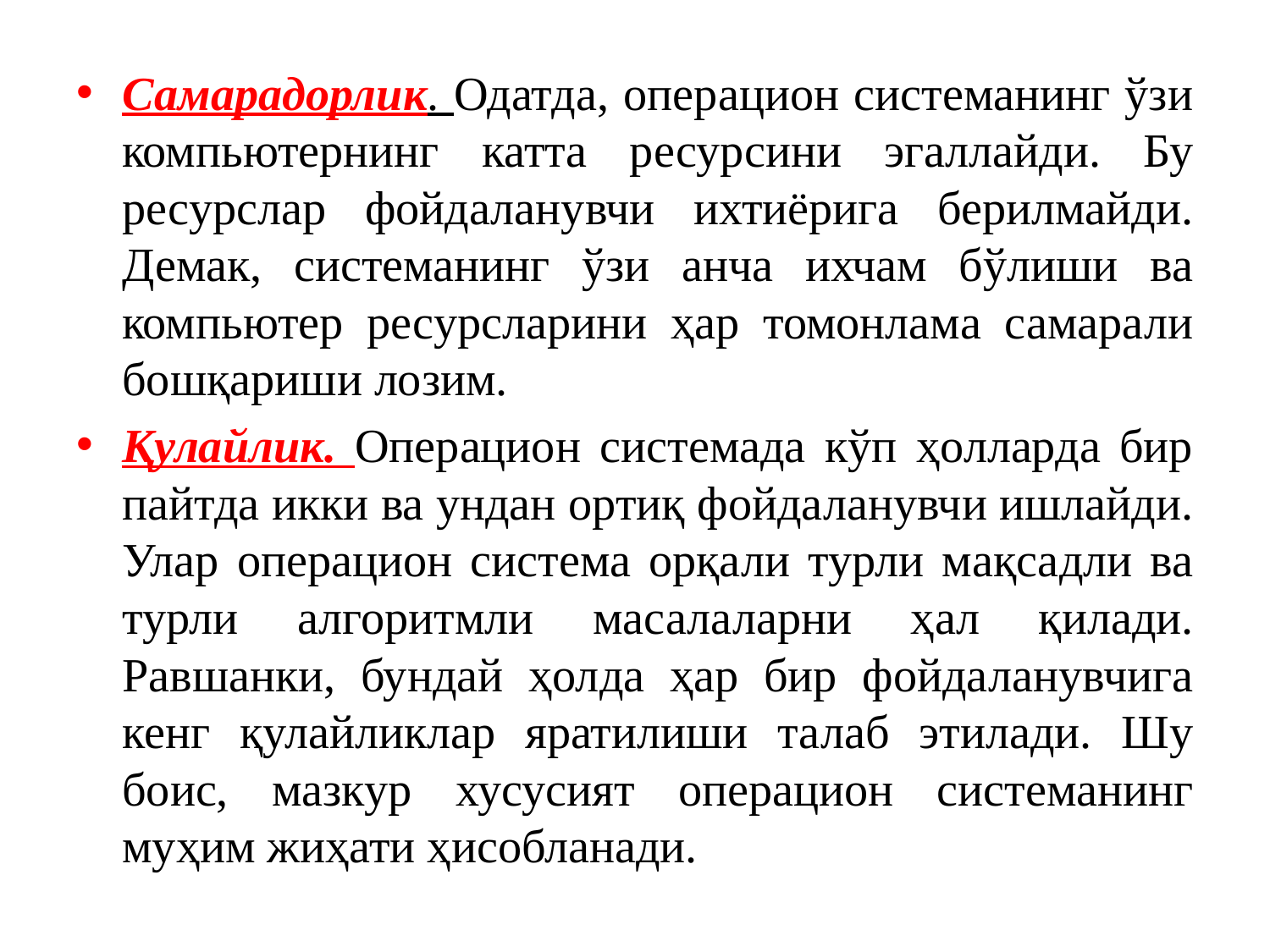

Самарадорлик. Одатда, операцион системанинг ўзи компьютернинг катта ресурсини эгаллайди. Бу ресурслар фойдаланувчи ихтиёрига берилмайди. Демак, системанинг ўзи анча ихчам бўлиши ва компьютер ресурсларини ҳар томонлама самарали бошқариши лозим.
Қулайлик. Операцион системада кўп ҳолларда бир пайтда икки ва ундан ортиқ фойдаланувчи ишлайди. Улар операцион система орқали турли мақсадли ва турли алгоритмли масалаларни ҳал қилади. Равшанки, бундай ҳолда ҳар бир фойдаланувчига кенг қулайликлар яратилиши талаб этилади. Шу боис, мазкур хусусият операцион системанинг муҳим жиҳати ҳисобланади.